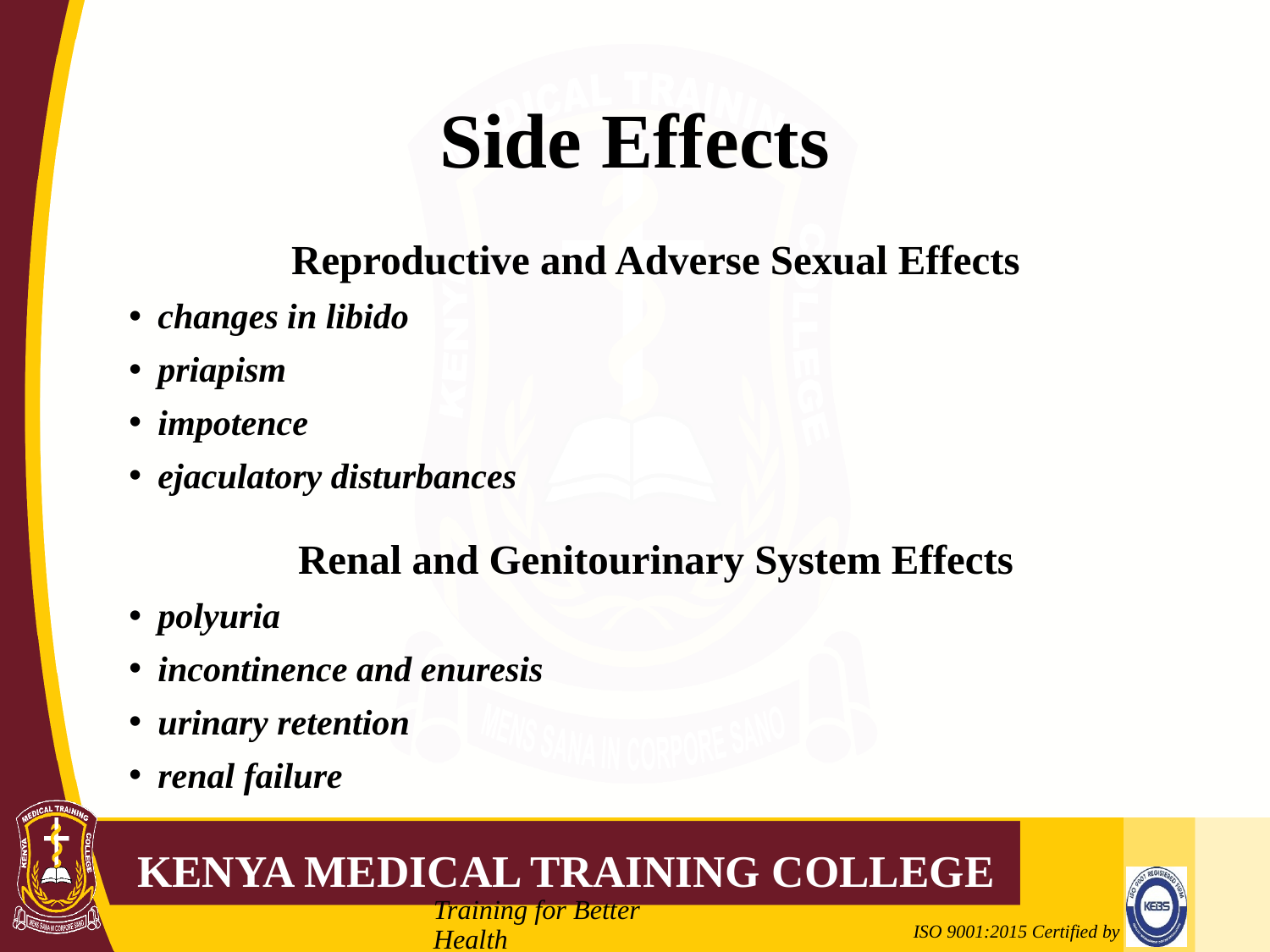

# Side Effects
Reproductive and Adverse Sexual Effects
changes in libido
priapism
impotence
ejaculatory disturbances

Renal and Genitourinary System Effects
polyuria
incontinence and enuresis
urinary retention
renal failure